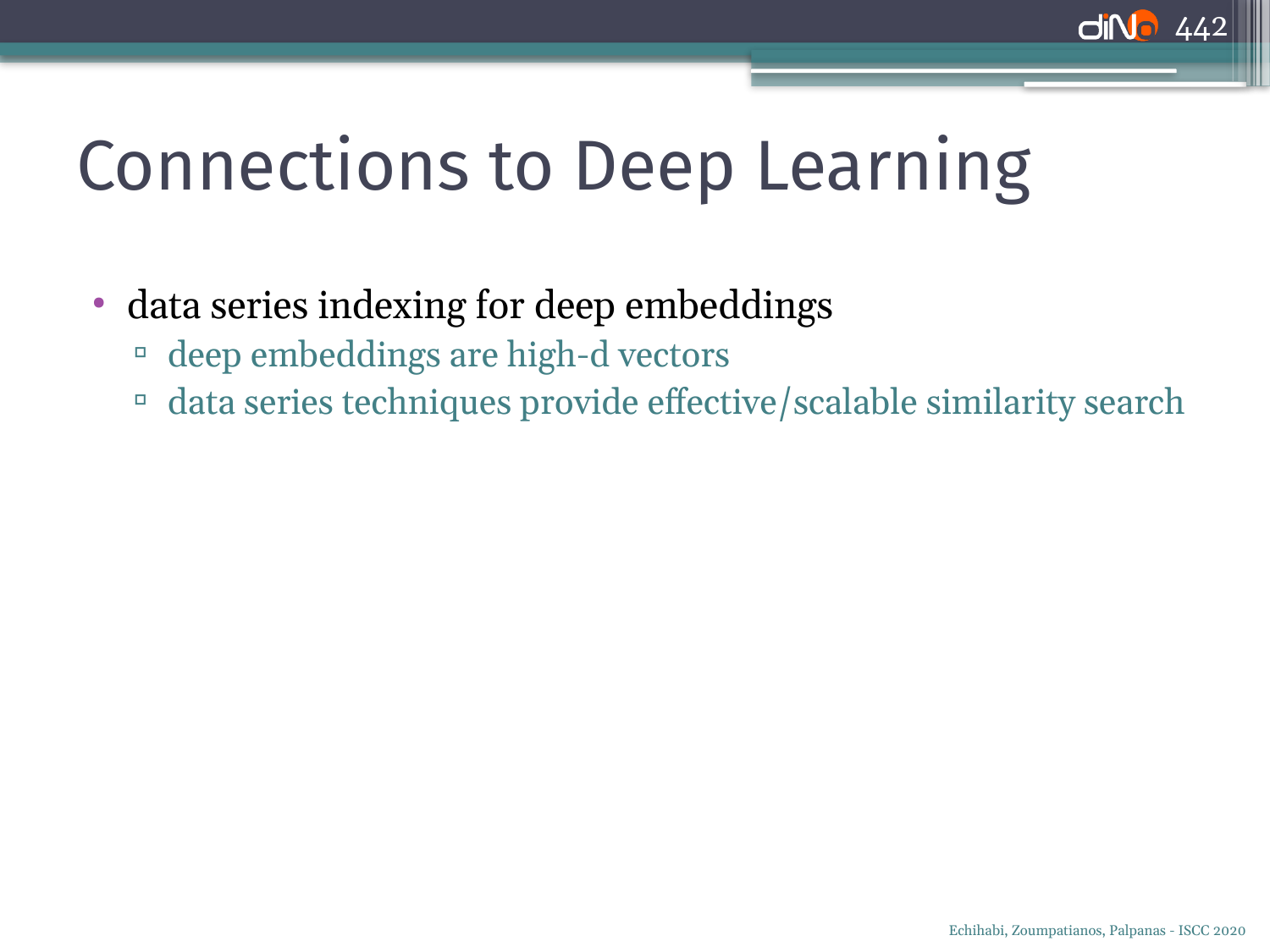

442
# Connections to Deep Learning
data series indexing for deep embeddings
deep embeddings are high-d vectors
data series techniques provide effective/scalable similarity search

Echihabi, Zoumpatianos, Palpanas - ISCC 2020